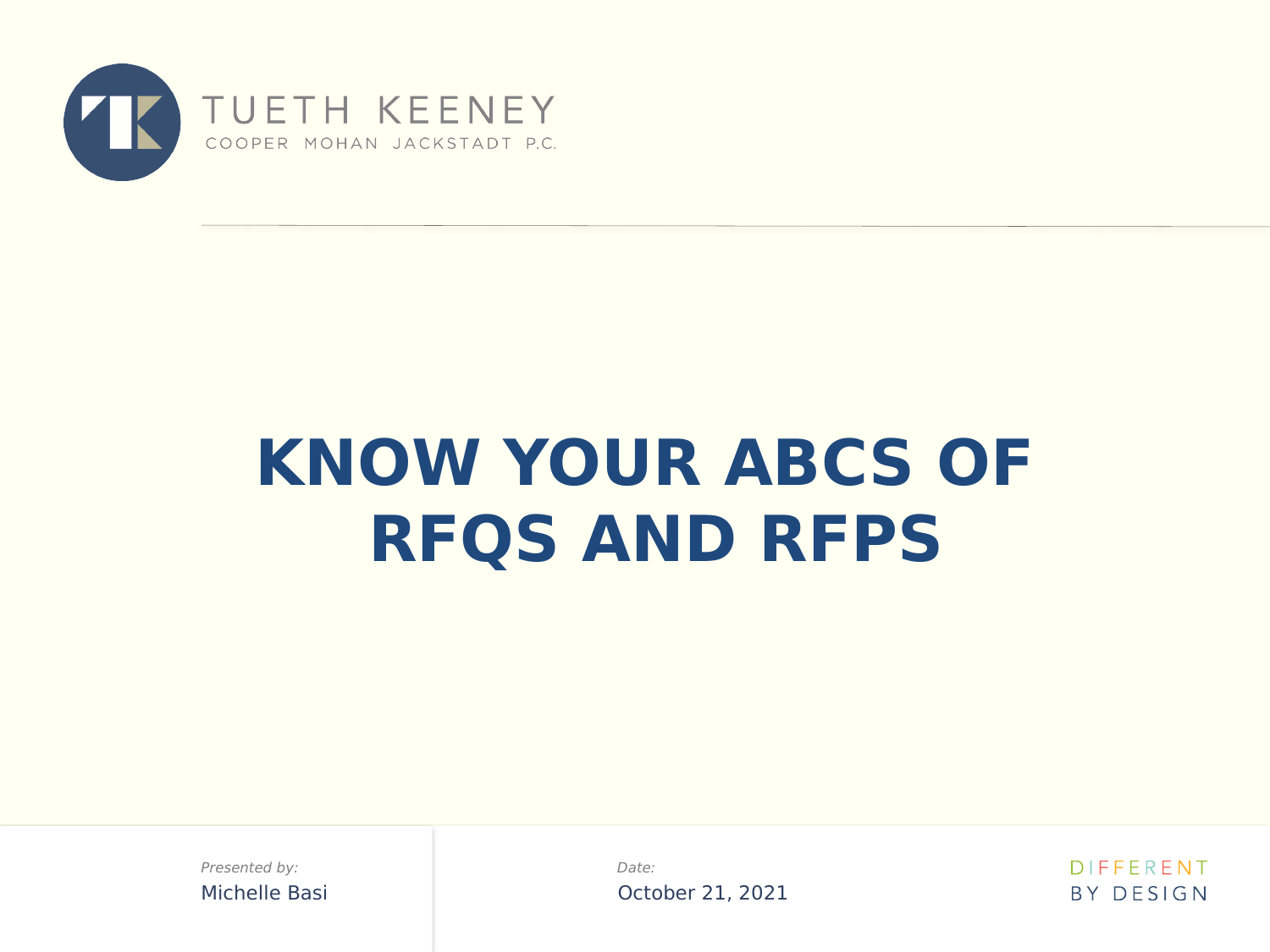

# Know Your ABCs of RFQs and RFPs
Michelle Basi
October 21, 2021